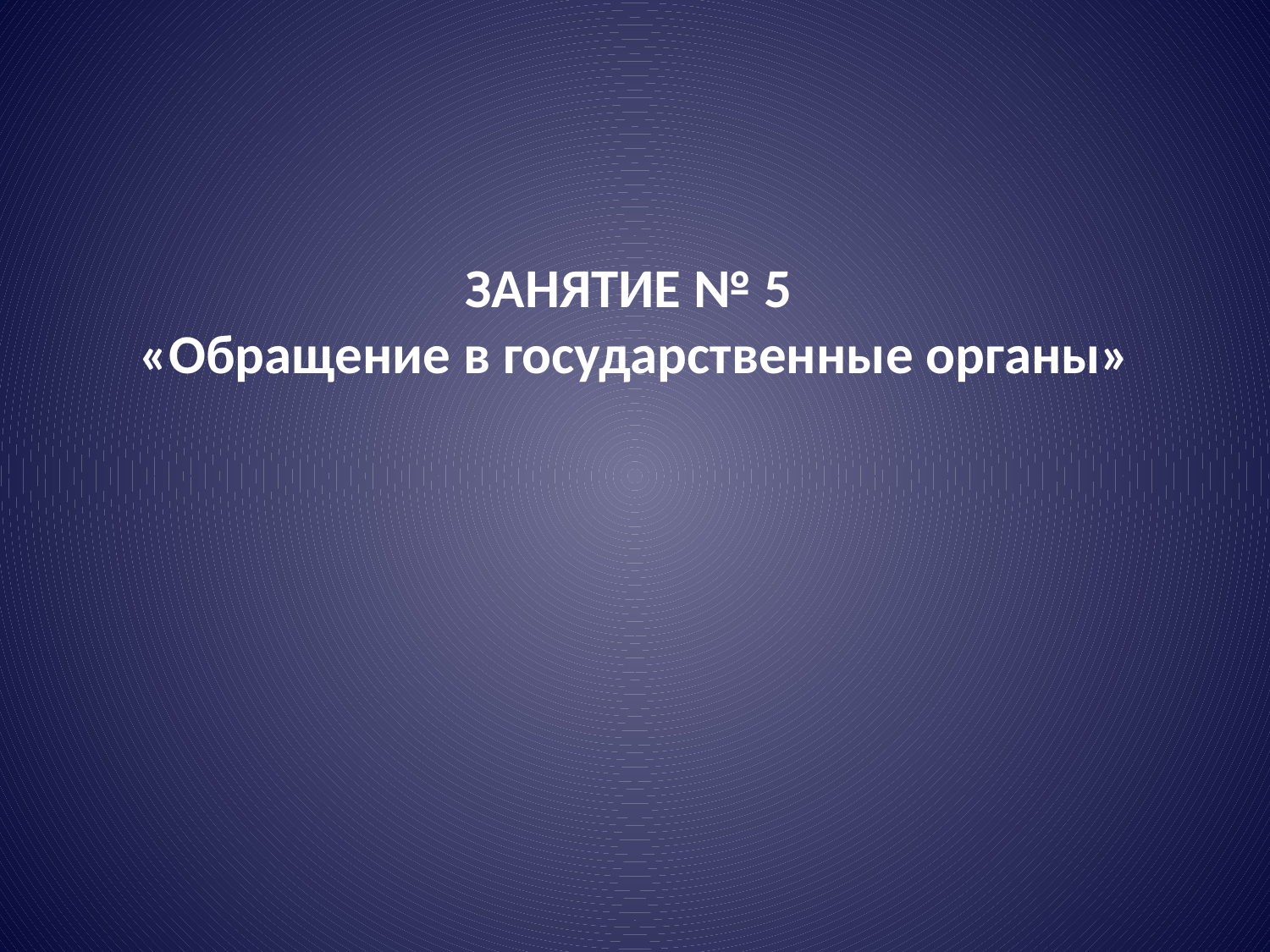

ЗАНЯТИЕ № 5
«Обращение в государственные органы»